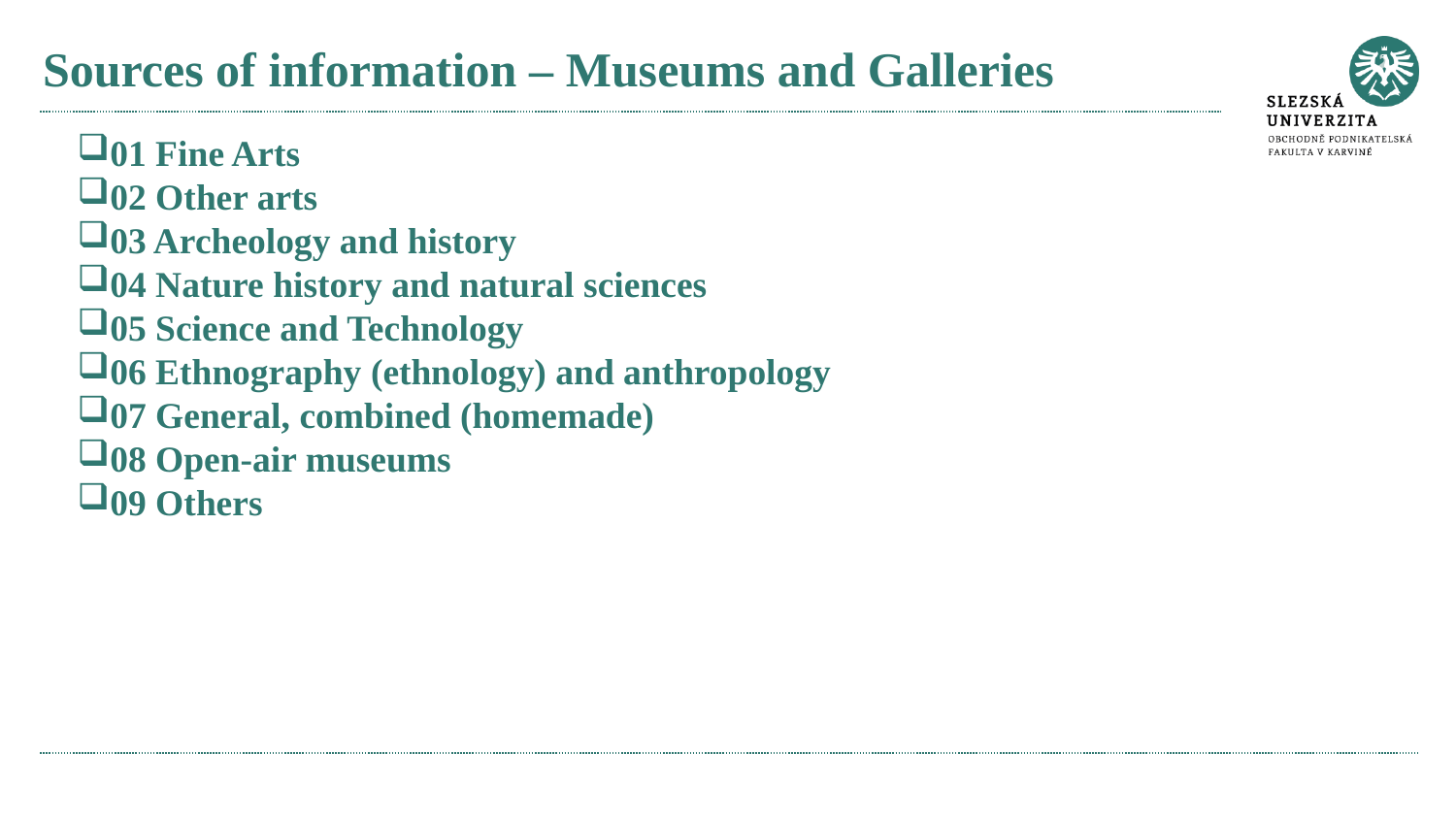

# Sources of information – Museums and Galleries
01 Fine Arts
02 Other arts
03 Archeology and history
04 Nature history and natural sciences
05 Science and Technology
06 Ethnography (ethnology) and anthropology
07 General, combined (homemade)
08 Open-air museums
09 Others